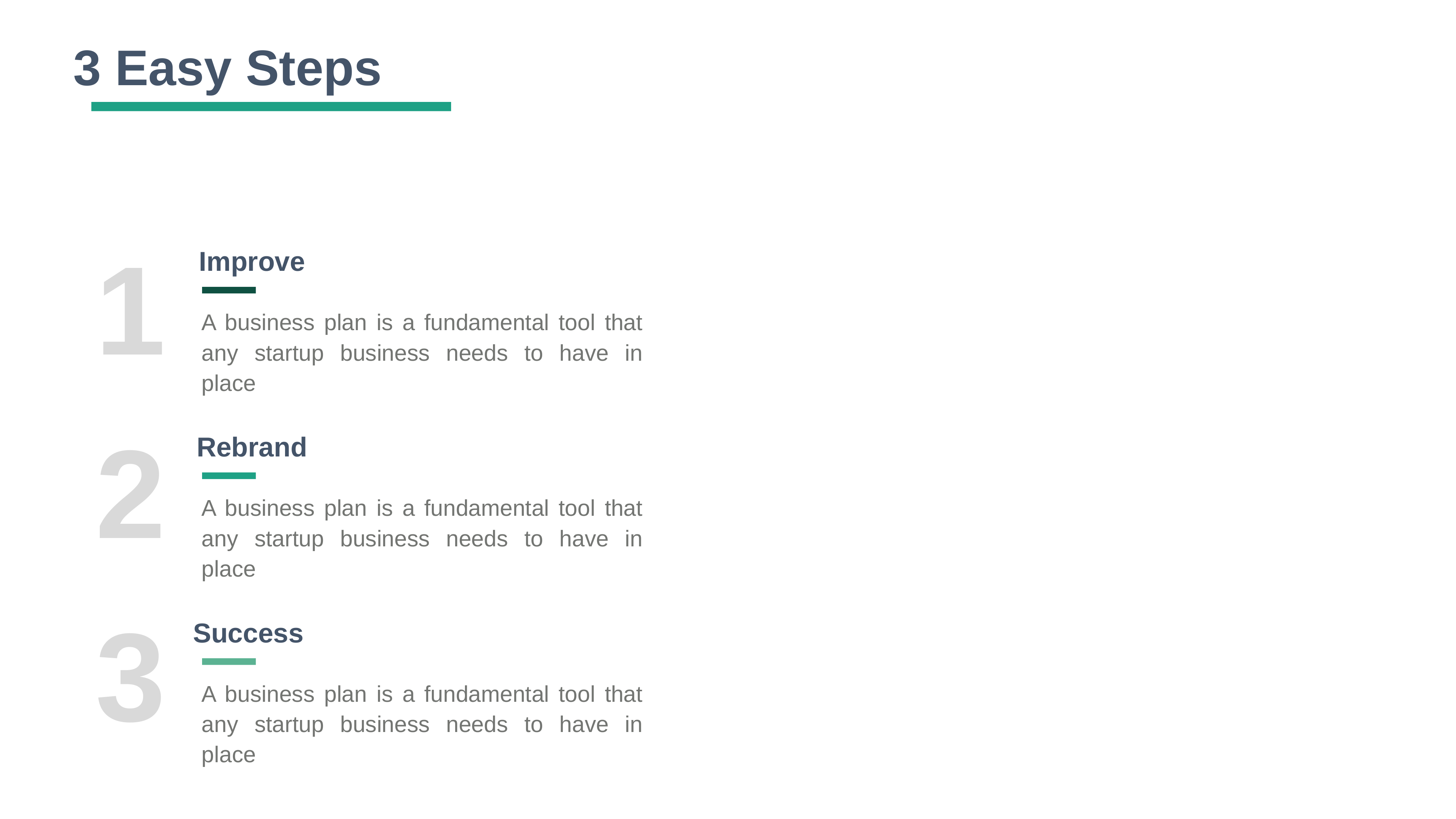

3 Easy Steps

1
Improve

A business plan is a fundamental tool that any startup business needs to have in place
2
Rebrand

A business plan is a fundamental tool that any startup business needs to have in place
3
Success

A business plan is a fundamental tool that any startup business needs to have in place